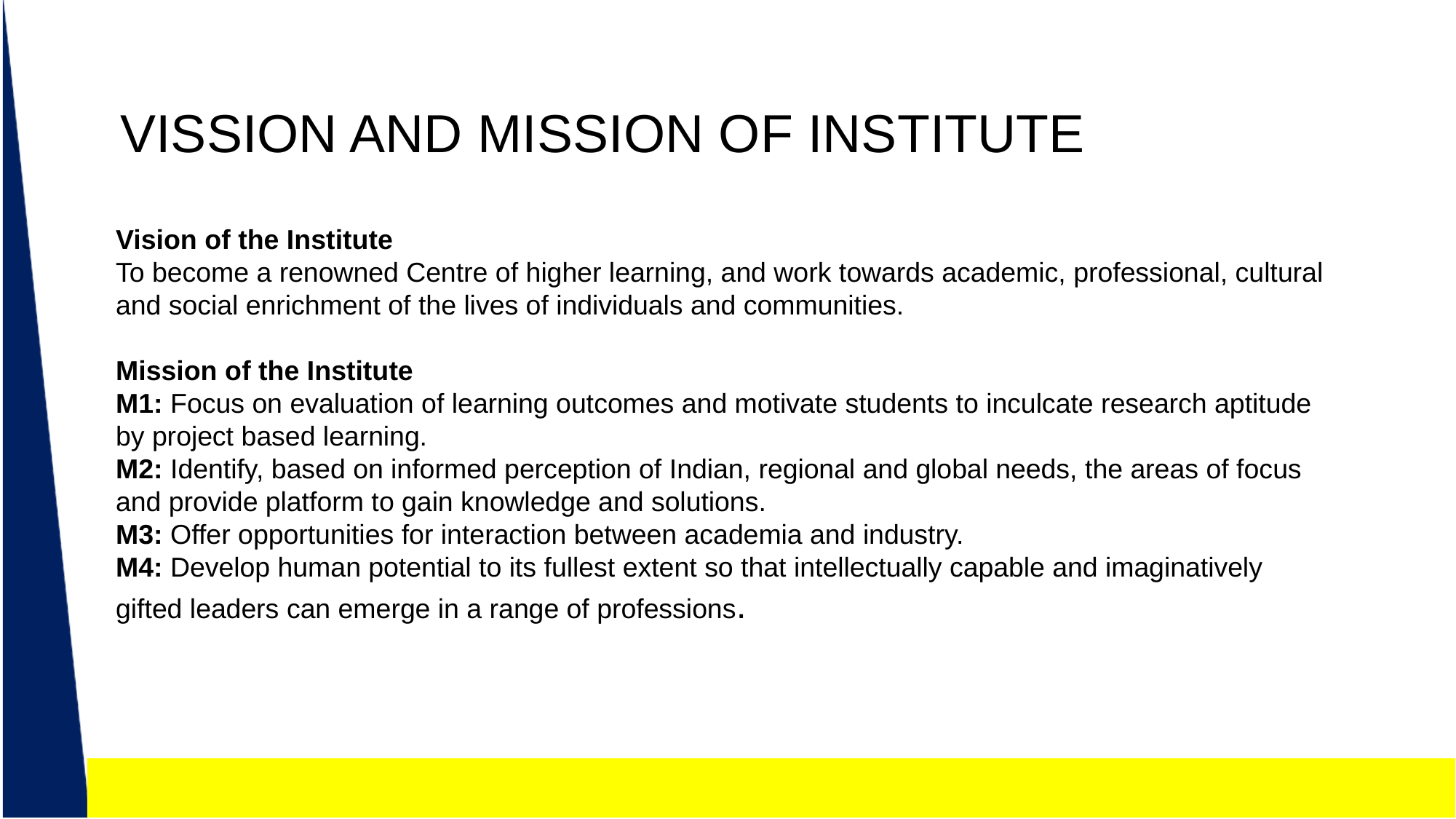

VISSION AND MISSION OF INSTITUTE
Vision of the Institute
To become a renowned Centre of higher learning, and work towards academic, professional, cultural and social enrichment of the lives of individuals and communities.

Mission of the Institute
M1: Focus on evaluation of learning outcomes and motivate students to inculcate research aptitude by project based learning.
M2: Identify, based on informed perception of Indian, regional and global needs, the areas of focus and provide platform to gain knowledge and solutions.
M3: Offer opportunities for interaction between academia and industry.
M4: Develop human potential to its fullest extent so that intellectually capable and imaginatively gifted leaders can emerge in a range of professions.
1